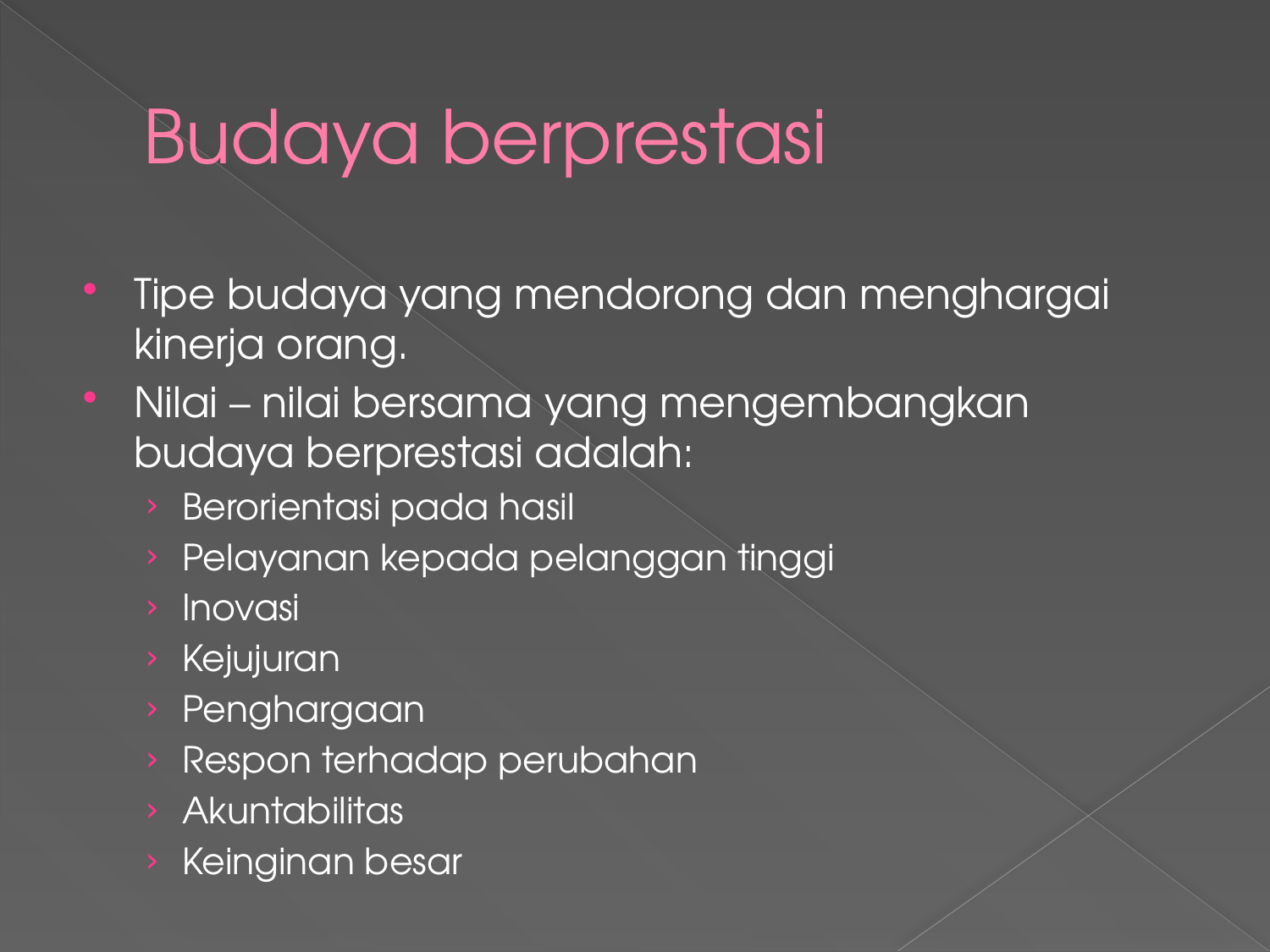

# Budaya berprestasi
Tipe budaya yang mendorong dan menghargai kinerja orang.
Nilai – nilai bersama yang mengembangkan budaya berprestasi adalah:
Berorientasi pada hasil
Pelayanan kepada pelanggan tinggi
Inovasi
Kejujuran
Penghargaan
Respon terhadap perubahan
Akuntabilitas
Keinginan besar